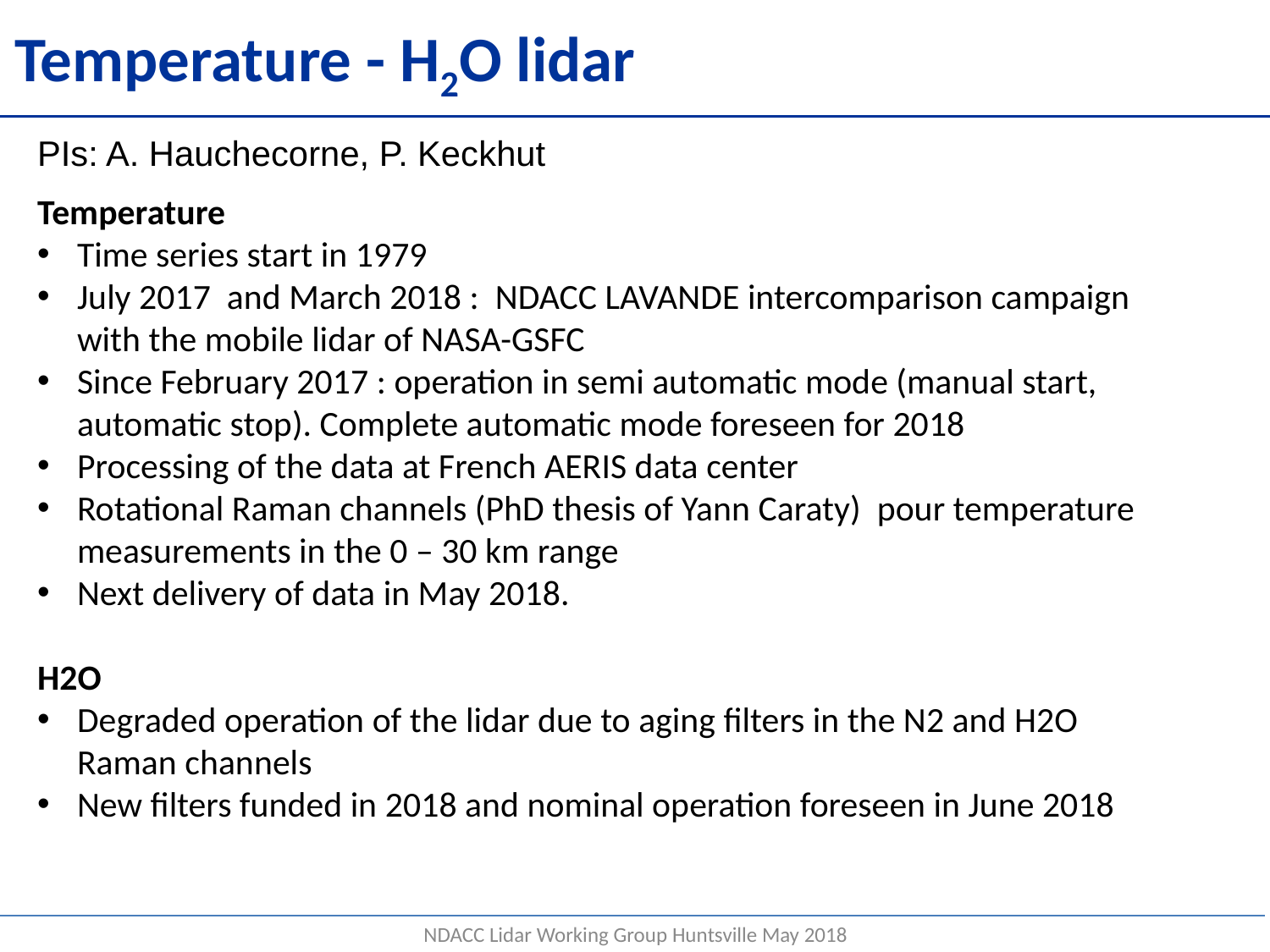

# Temperature - H2O lidar
PIs: A. Hauchecorne, P. Keckhut
Temperature
Time series start in 1979
July 2017  and March 2018 :  NDACC LAVANDE intercomparison campaign with the mobile lidar of NASA-GSFC
Since February 2017 : operation in semi automatic mode (manual start, automatic stop). Complete automatic mode foreseen for 2018
Processing of the data at French AERIS data center
Rotational Raman channels (PhD thesis of Yann Caraty)  pour temperature measurements in the 0 – 30 km range
Next delivery of data in May 2018.

H2O
Degraded operation of the lidar due to aging filters in the N2 and H2O Raman channels
New filters funded in 2018 and nominal operation foreseen in June 2018

NDACC Lidar Working Group Huntsville May 2018